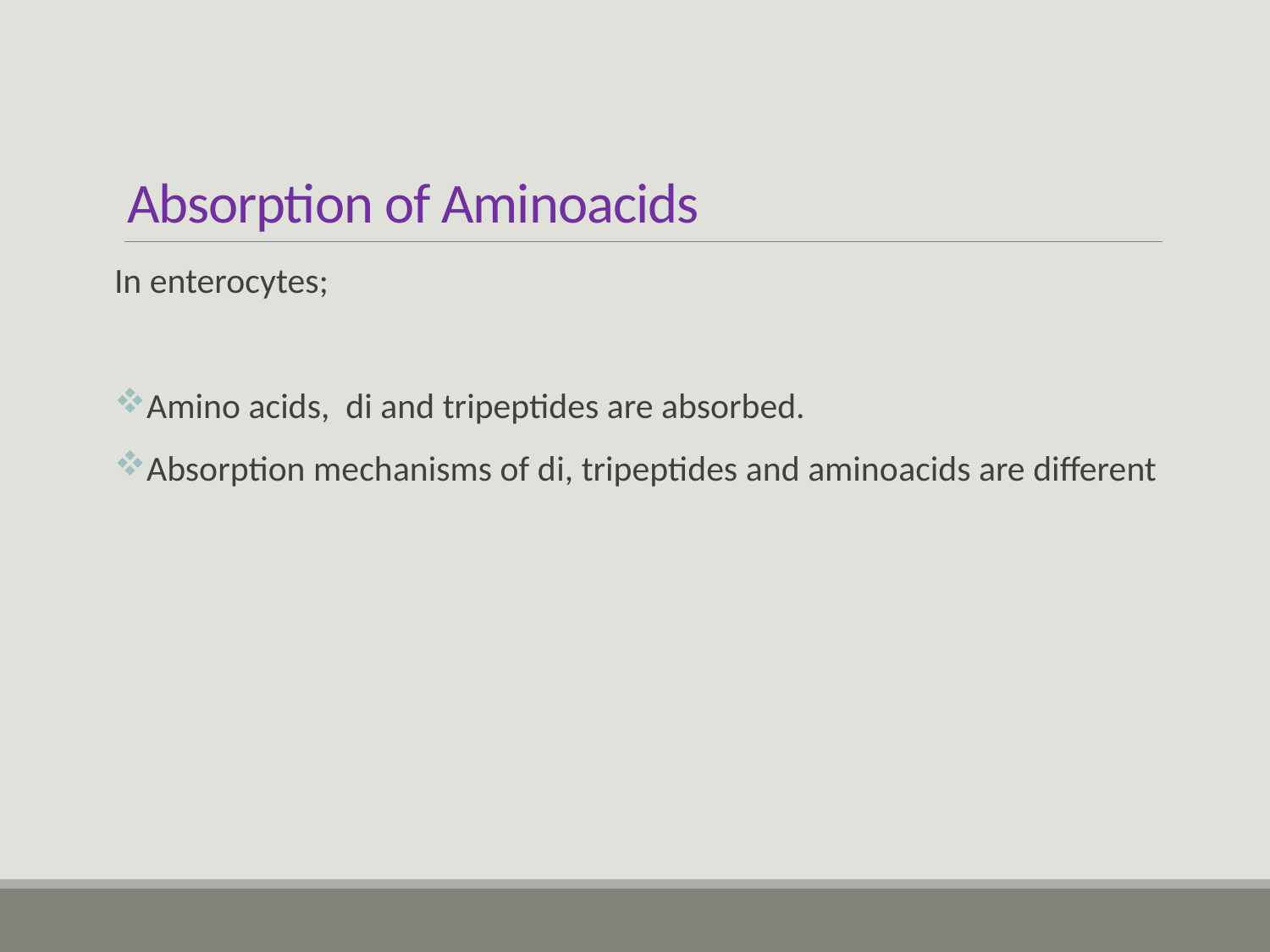

# Absorption of Aminoacids
In enterocytes;

Amino acids,  di and tripeptides are absorbed.
Absorption mechanisms of di, tripeptides and aminoacids are different